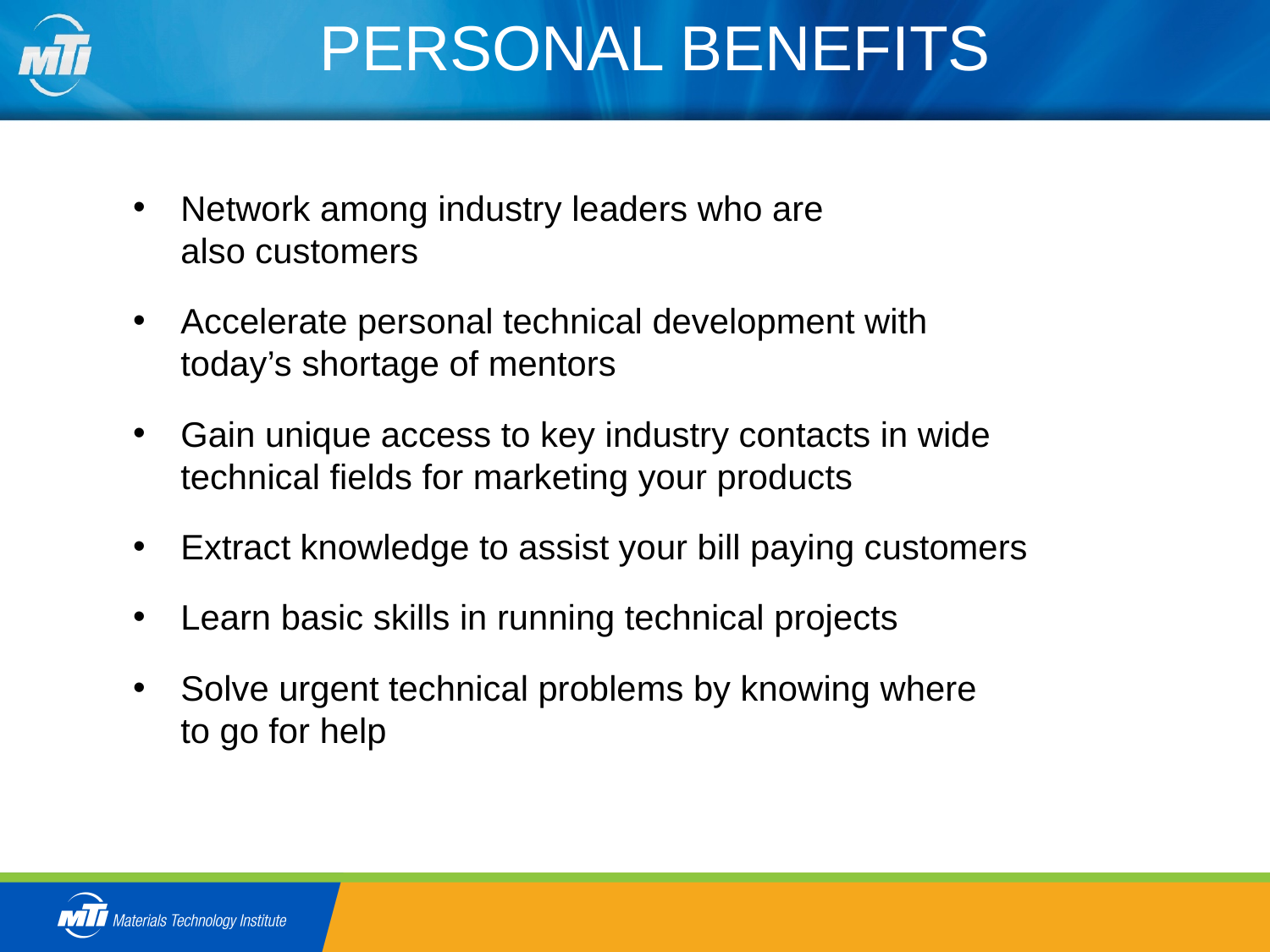

# PERSONAL BENEFITS
Network among industry leaders who are
also customers
Accelerate personal technical development with
today’s shortage of mentors
Gain unique access to key industry contacts in wide
technical fields for marketing your products
Extract knowledge to assist your bill paying customers
Learn basic skills in running technical projects
Solve urgent technical problems by knowing where
to go for help